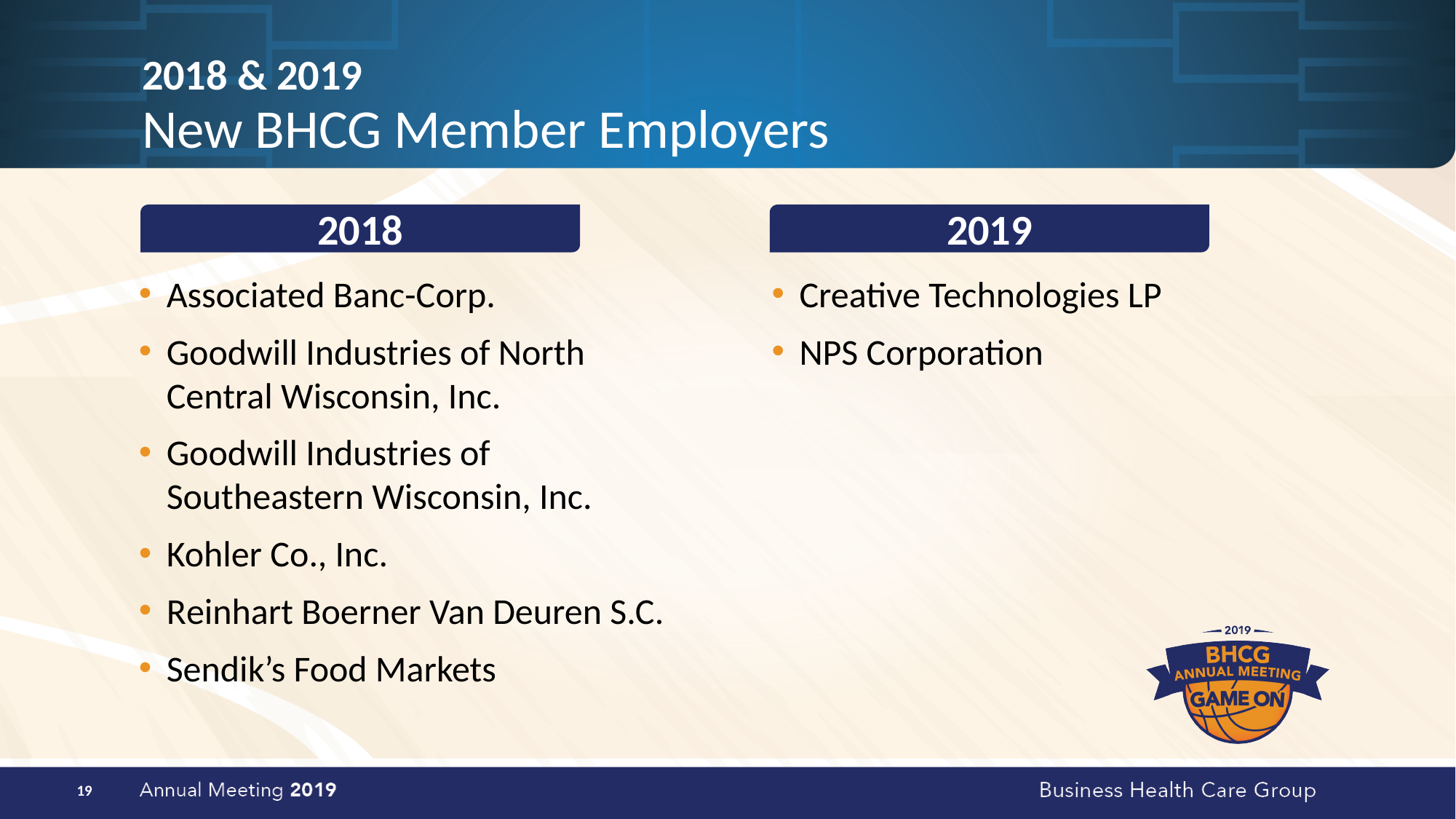

# 2018 & 2019 New BHCG Member Employers
2018
2019

Associated Banc-Corp.
Goodwill Industries of North Central Wisconsin, Inc.
Goodwill Industries of Southeastern Wisconsin, Inc.
Kohler Co., Inc.
Reinhart Boerner Van Deuren S.C.
Sendik’s Food Markets

Creative Technologies LP
NPS Corporation
19